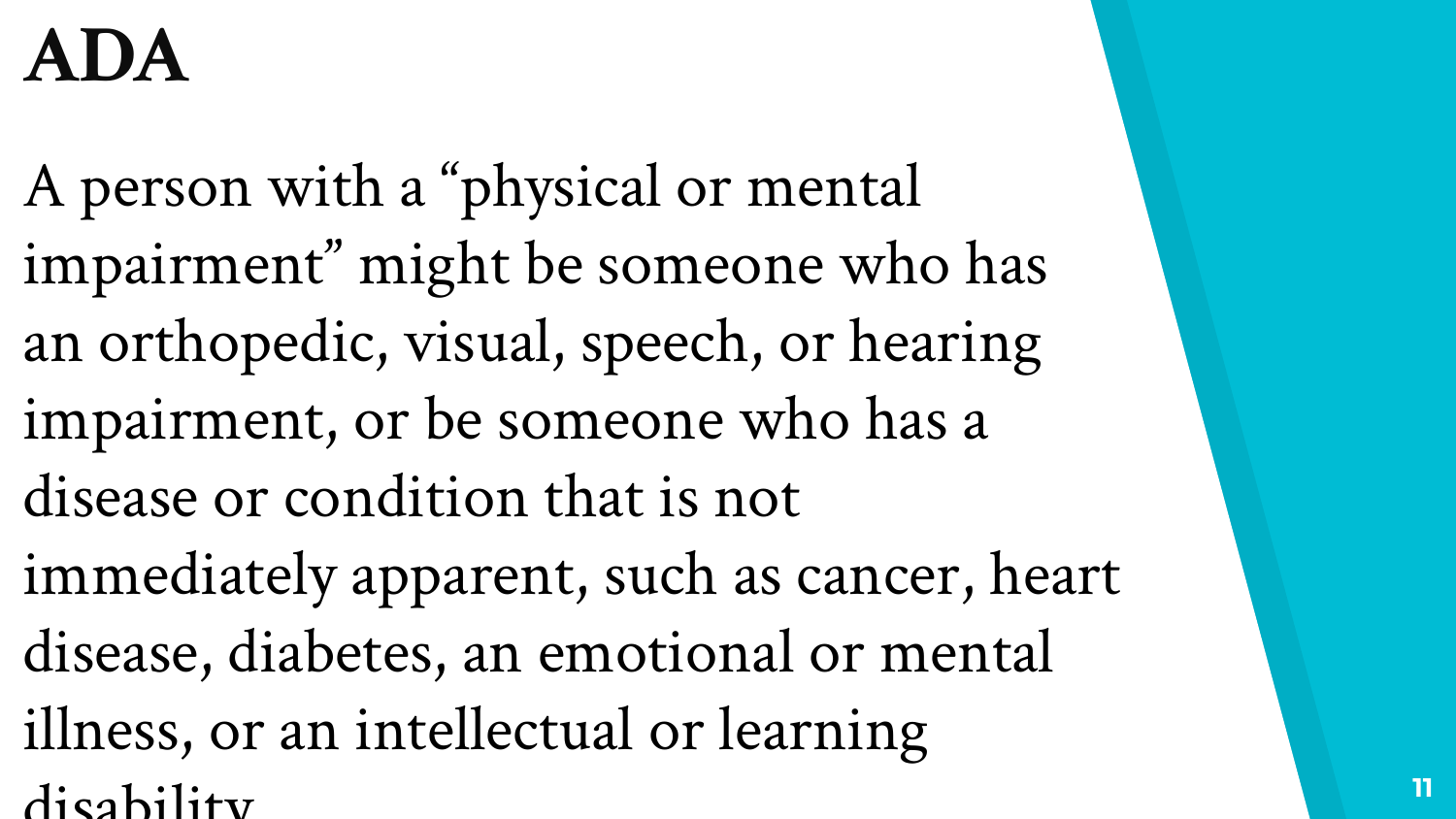

ADA

A person with a “physical or mental impairment” might be someone who has an orthopedic, visual, speech, or hearing impairment, or be someone who has a disease or condition that is not immediately apparent, such as cancer, heart disease, diabetes, an emotional or mental illness, or an intellectual or learning disability.
11